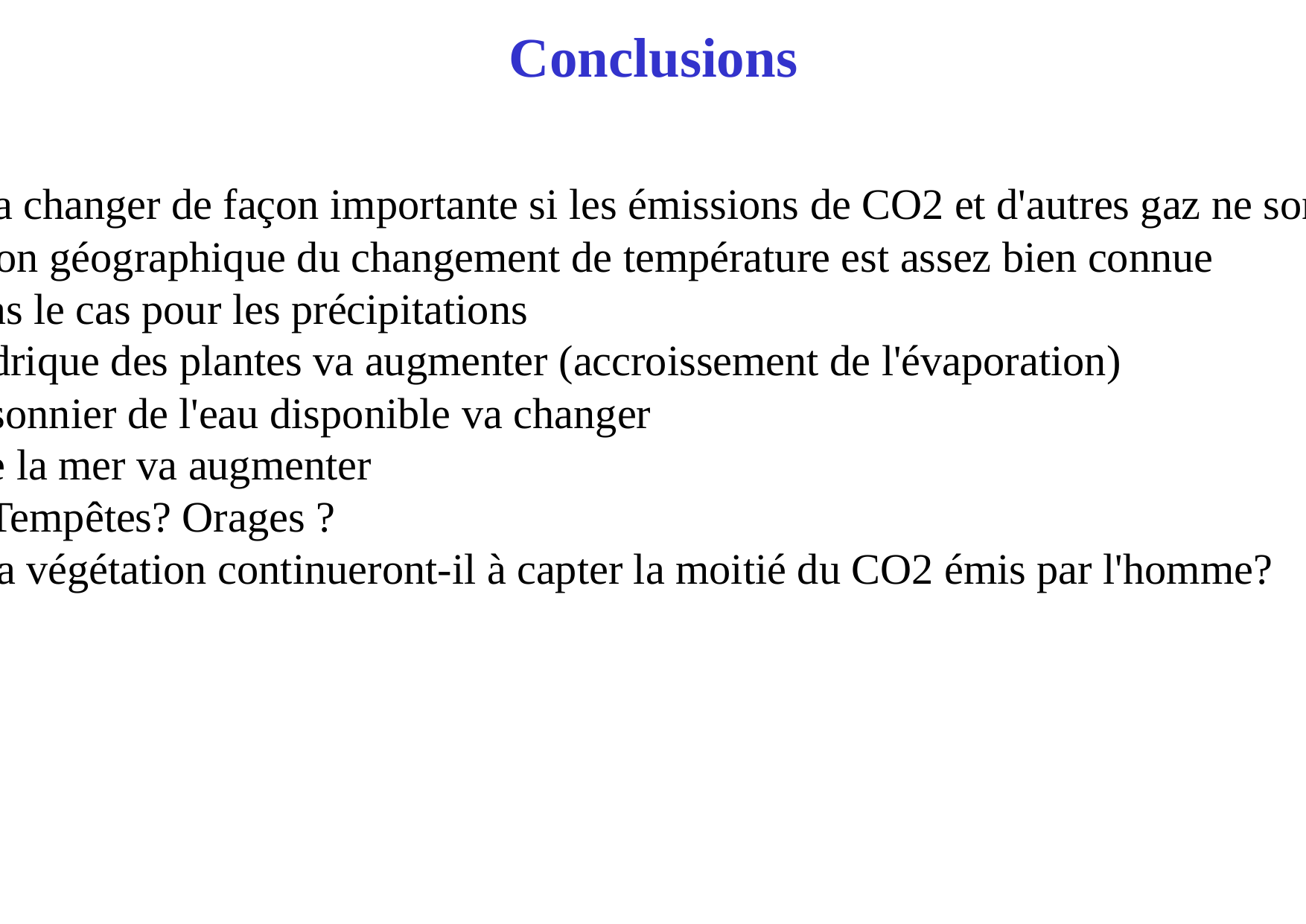

Conclusions
 Le climat va changer de façon importante si les émissions de CO2 et d'autres gaz ne sont pas réduites
 la distribution géographique du changement de température est assez bien connue
 ceci n'est pas le cas pour les précipitations
 le stress hydrique des plantes va augmenter (accroissement de l'évaporation)
 le cycle saisonnier de l'eau disponible va changer
 le niveau de la mer va augmenter
 Cyclones? Tempêtes? Orages ?
 L'océan et la végétation continueront-il à capter la moitié du CO2 émis par l'homme?